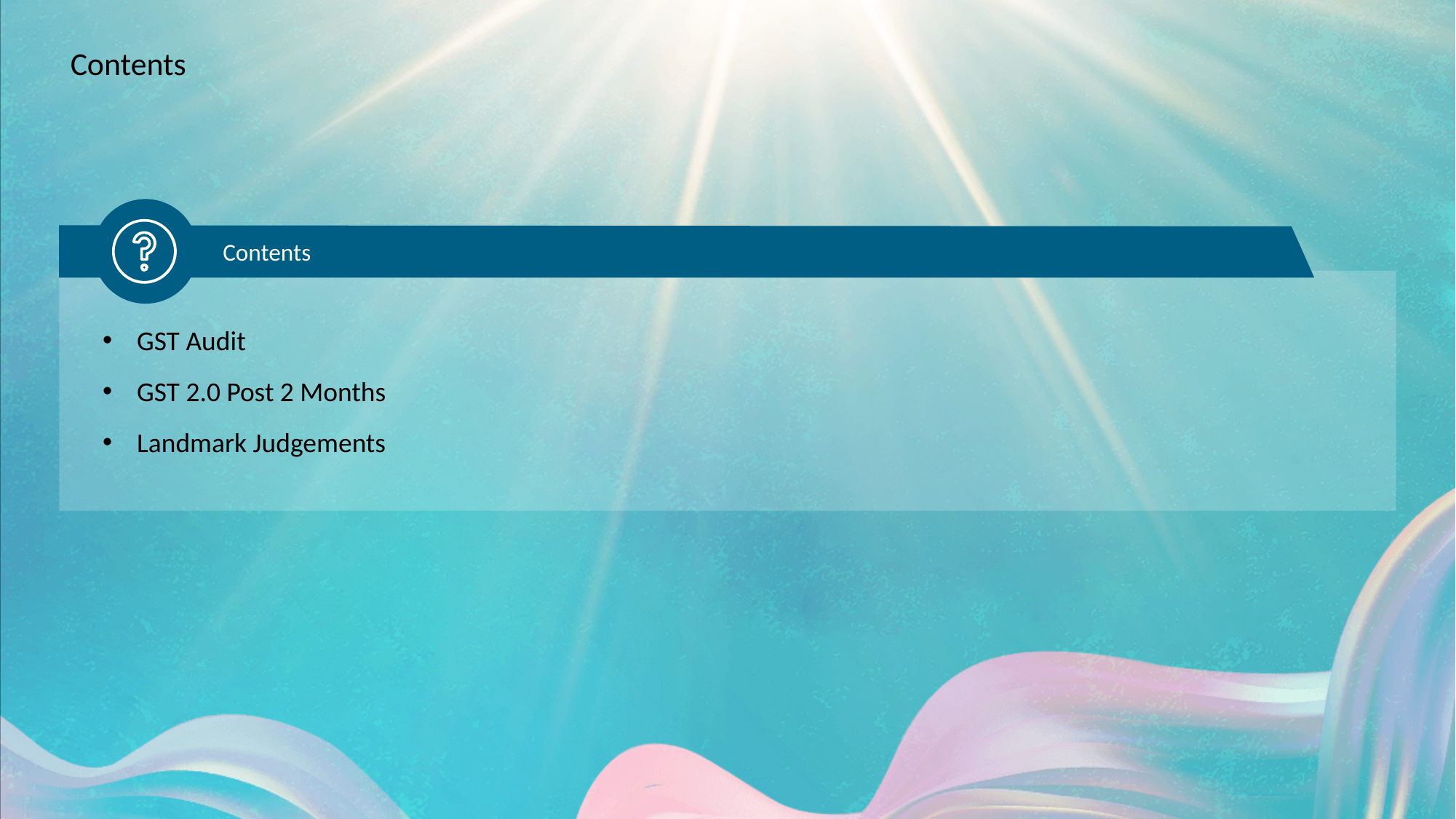

Contents

Contents

GST Audit
GST 2.0 Post 2 Months
Landmark Judgements